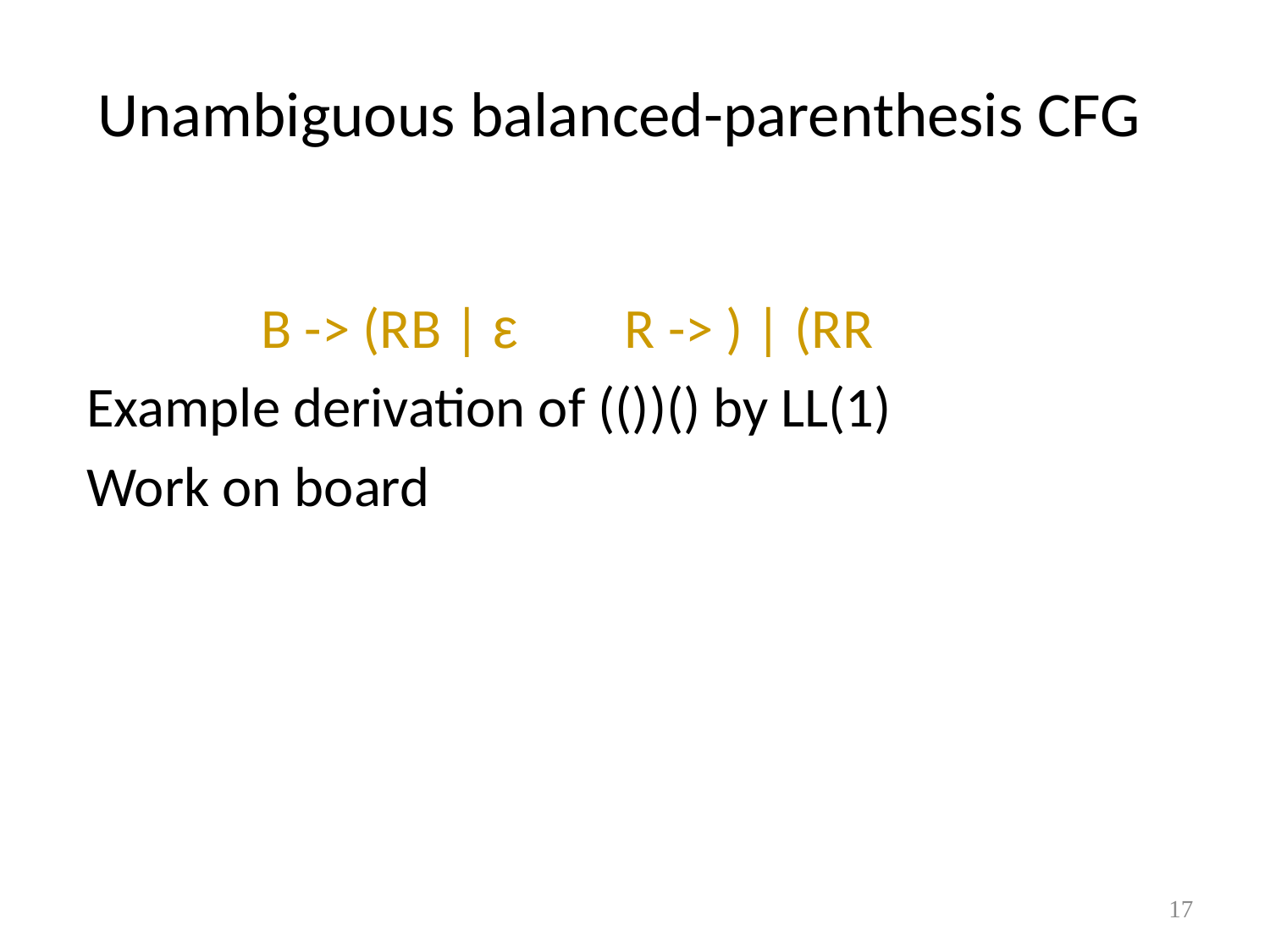

# Unambiguous balanced-parenthesis CFG
		B -> (RB | ε       R -> ) | (RR
Example derivation of (())() by LL(1)
Work on board

17